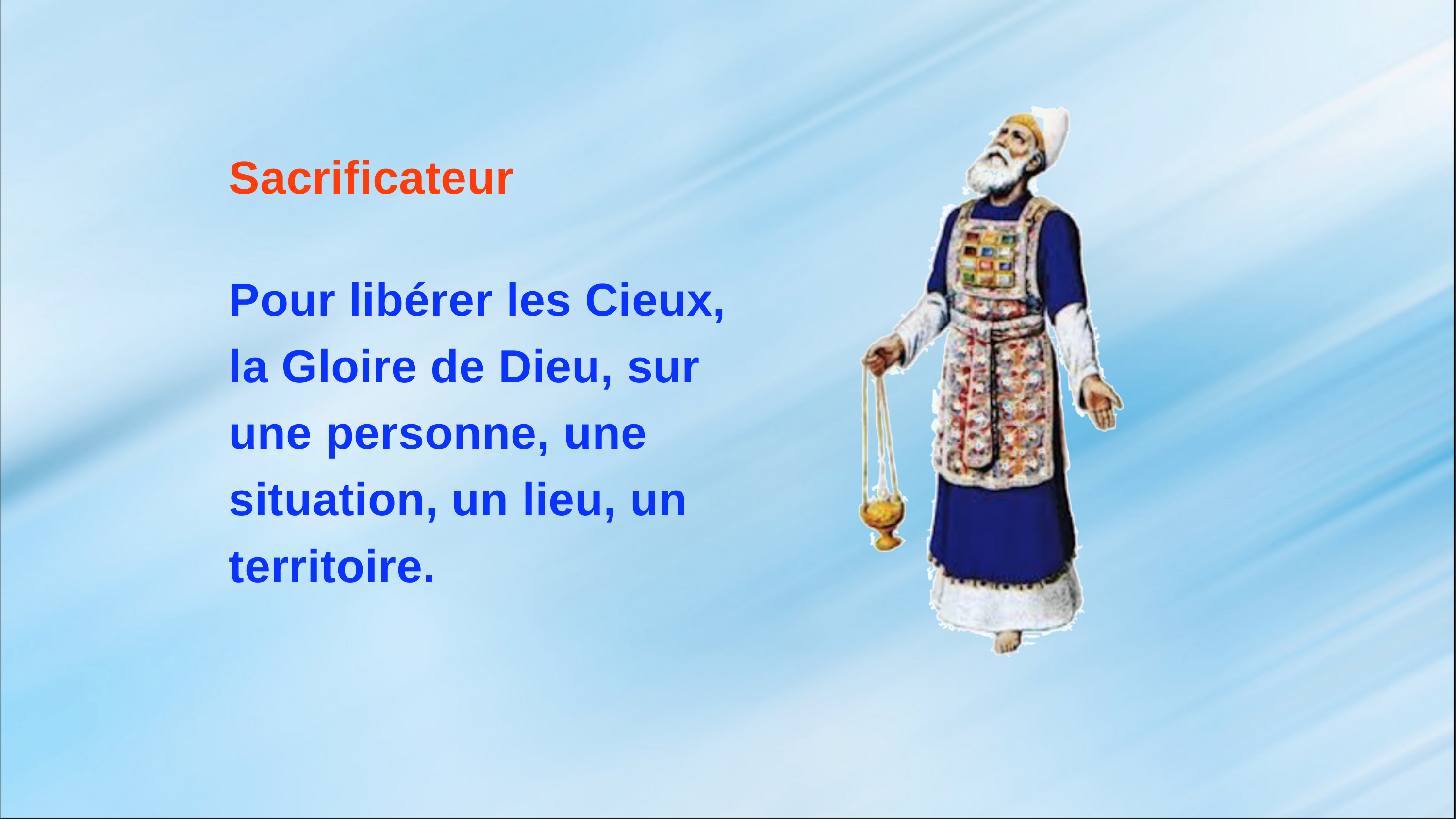

Sacrificateur

Pour libérer les Cieux, la Gloire de Dieu, sur une personne, une situation, un lieu, un territoire.